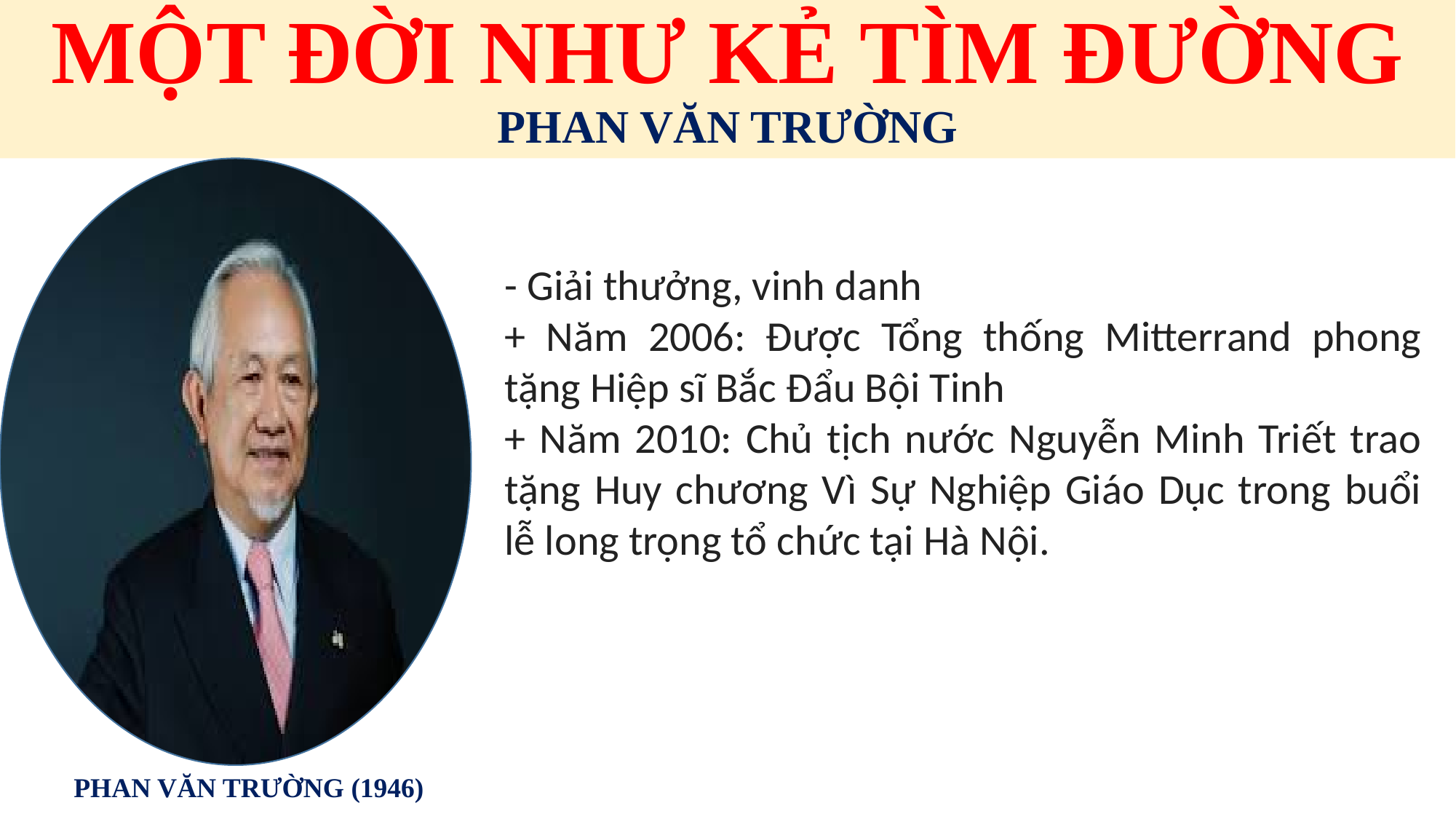

# MỘT ĐỜI NHƯ KẺ TÌM ĐƯỜNG PHAN VĂN TRƯỜNG

- Giải thưởng, vinh danh
+ Năm 2006: Được Tổng thống Mitterrand phong tặng Hiệp sĩ Bắc Đẩu Bội Tinh
+ Năm 2010: Chủ tịch nước Nguyễn Minh Triết trao tặng Huy chương Vì Sự Nghiệp Giáo Dục trong buổi lễ long trọng tổ chức tại Hà Nội.
PHAN VĂN TRƯỜNG (1946)